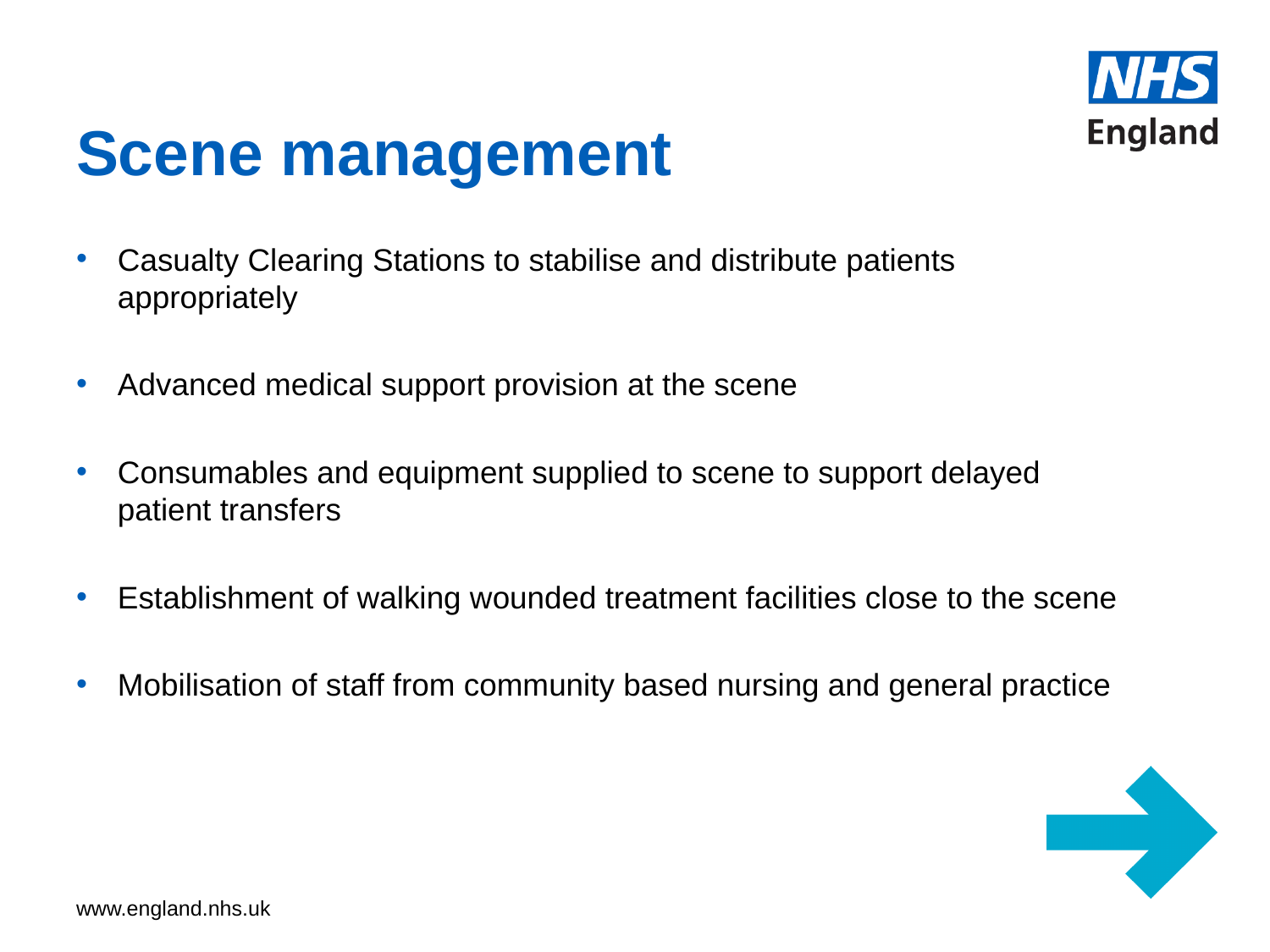

# Scene management
Casualty Clearing Stations to stabilise and distribute patients appropriately

Advanced medical support provision at the scene

Consumables and equipment supplied to scene to support delayed patient transfers

Establishment of walking wounded treatment facilities close to the scene

Mobilisation of staff from community based nursing and general practice